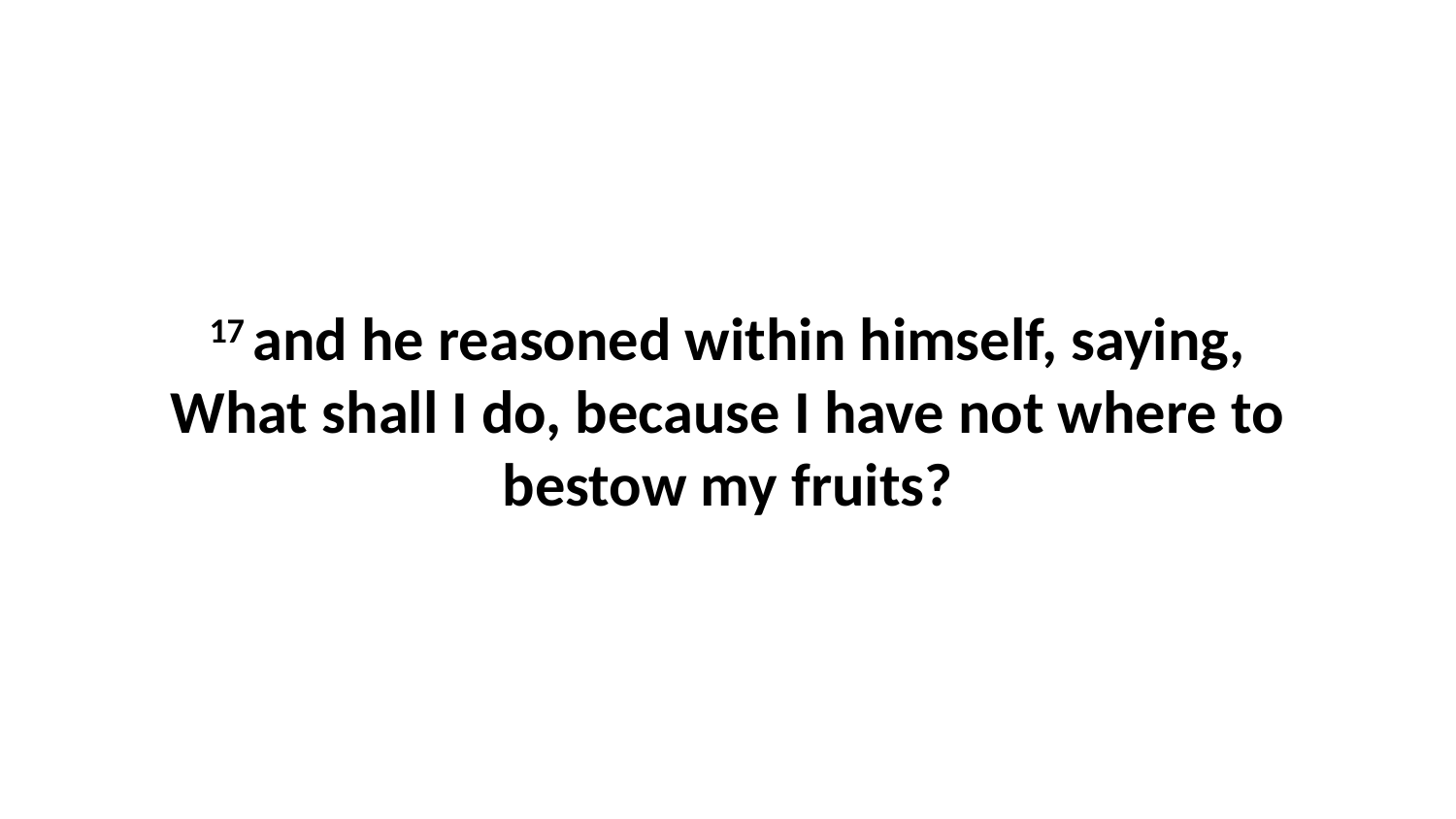

17 and he reasoned within himself, saying, What shall I do, because I have not where to bestow my fruits?